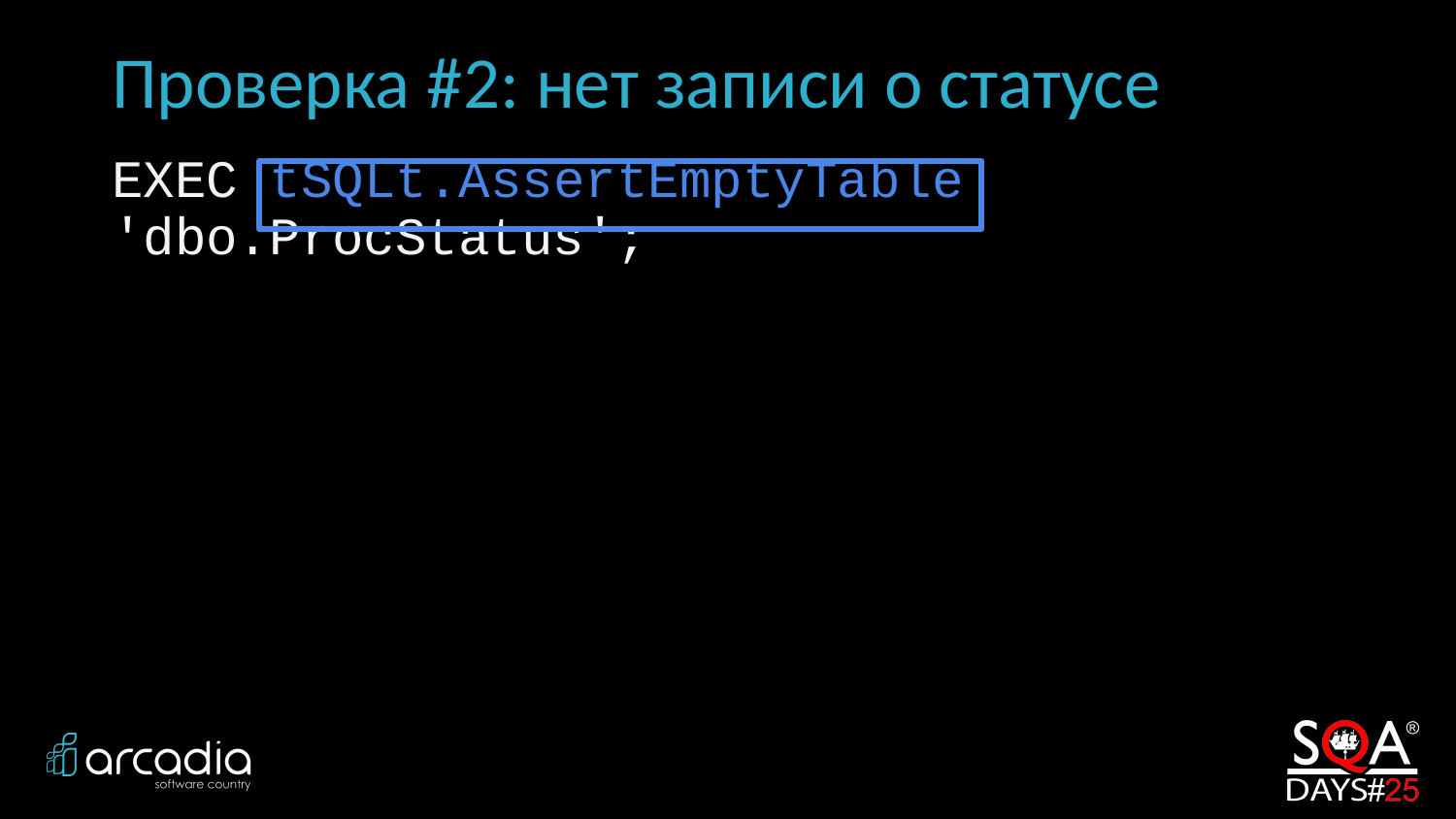

# Проверка #2: нет записи о статусе
EXEC tSQLt.AssertEmptyTable 'dbo.ProcStatus';